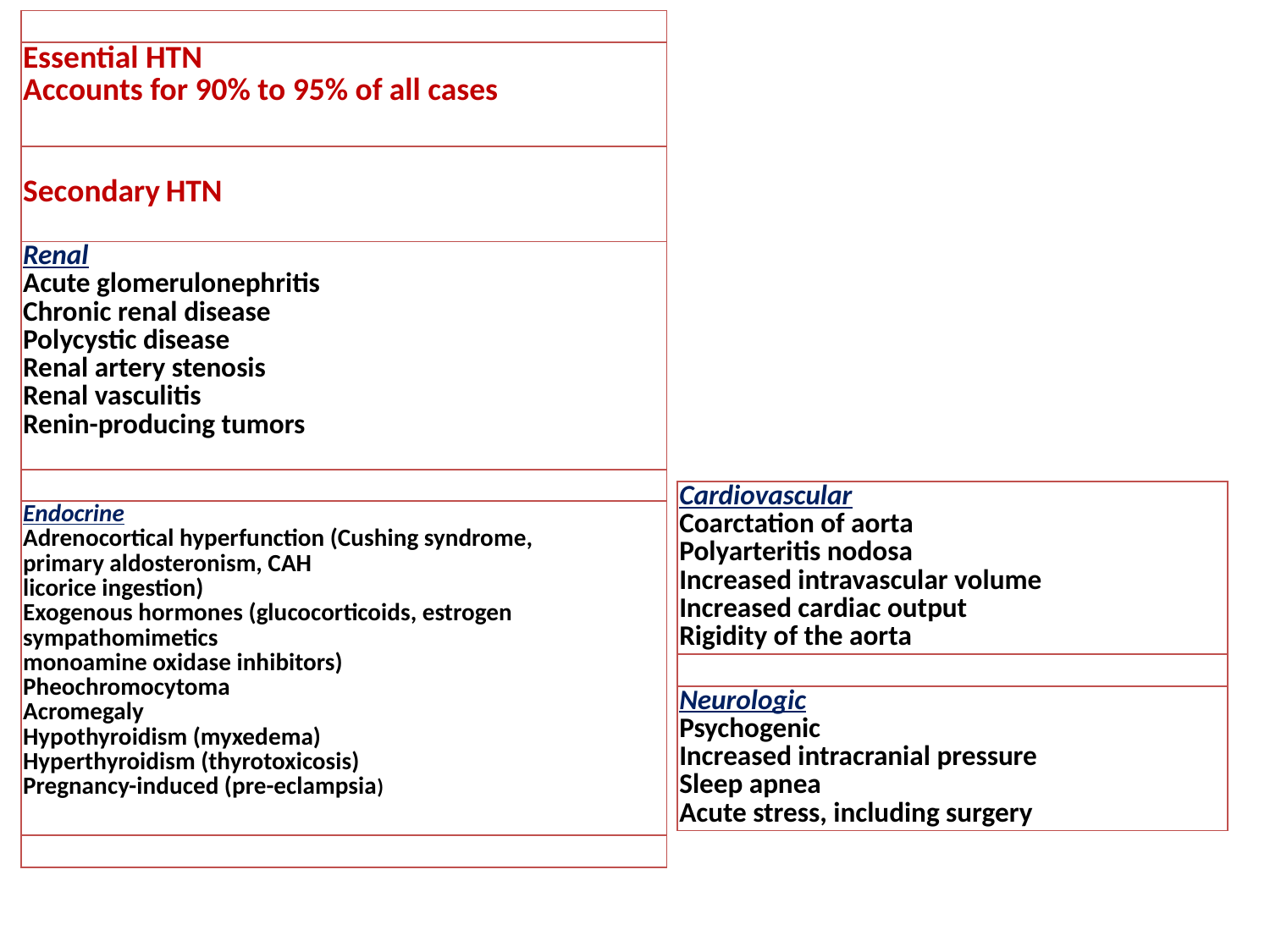

|  |
| --- |
| Essential HTN Accounts for 90% to 95% of all cases |
| Secondary HTN |
| Renal Acute glomerulonephritis Chronic renal disease Polycystic disease Renal artery stenosis Renal vasculitis Renin-producing tumors |
|  |
| Endocrine Adrenocortical hyperfunction (Cushing syndrome, primary aldosteronism, CAH licorice ingestion) Exogenous hormones (glucocorticoids, estrogen sympathomimetics monoamine oxidase inhibitors) Pheochromocytoma Acromegaly Hypothyroidism (myxedema) Hyperthyroidism (thyrotoxicosis) Pregnancy-induced (pre-eclampsia) |
|  |
| Cardiovascular Coarctation of aorta Polyarteritis nodosa Increased intravascular volume Increased cardiac output Rigidity of the aorta |
| --- |
|  |
| Neurologic Psychogenic Increased intracranial pressure Sleep apnea Acute stress, including surgery |